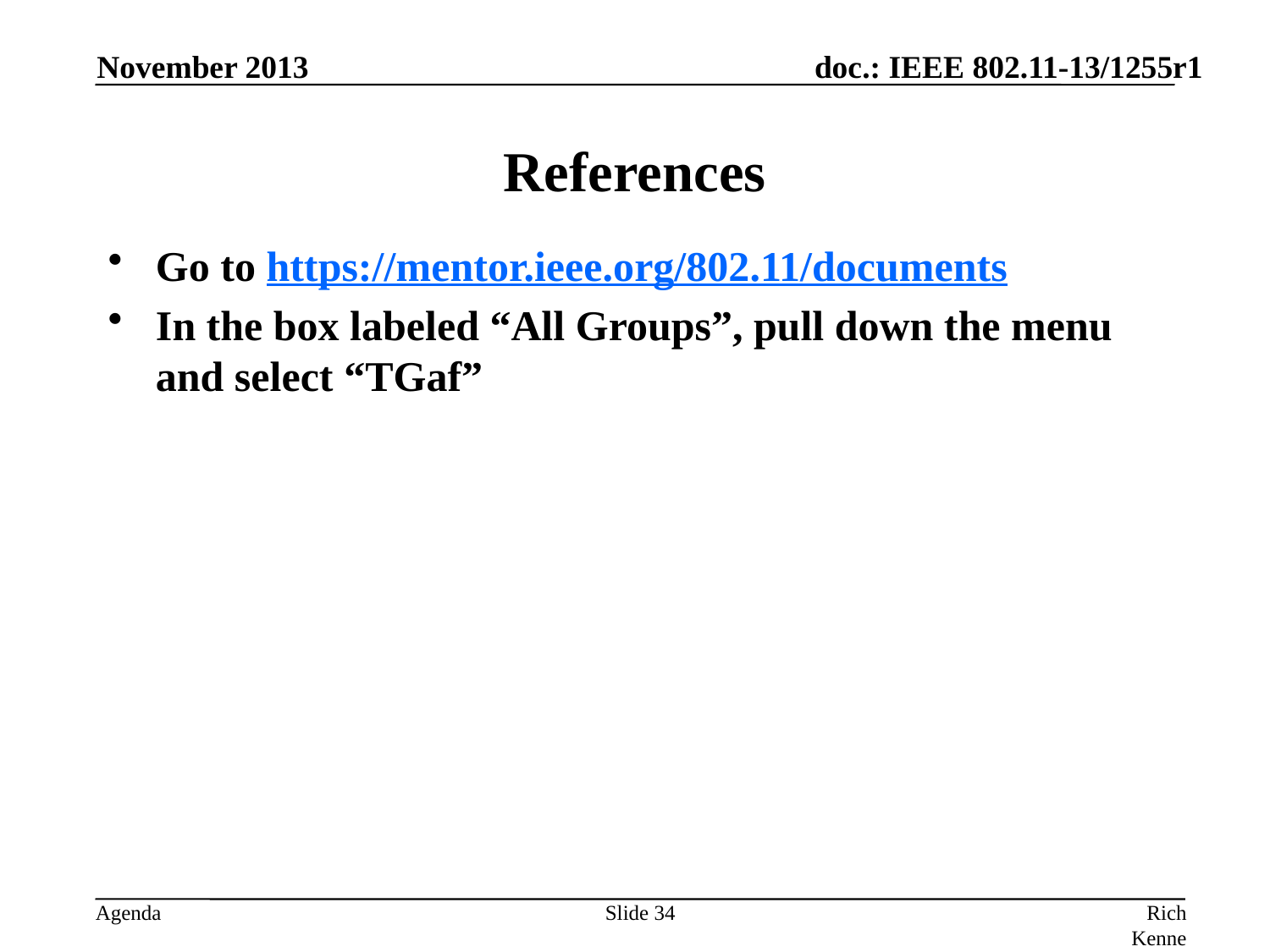

November 2013
# References
Go to https://mentor.ieee.org/802.11/documents
In the box labeled “All Groups”, pull down the menu and select “TGaf”
Slide 34
Rich Kennedy, self